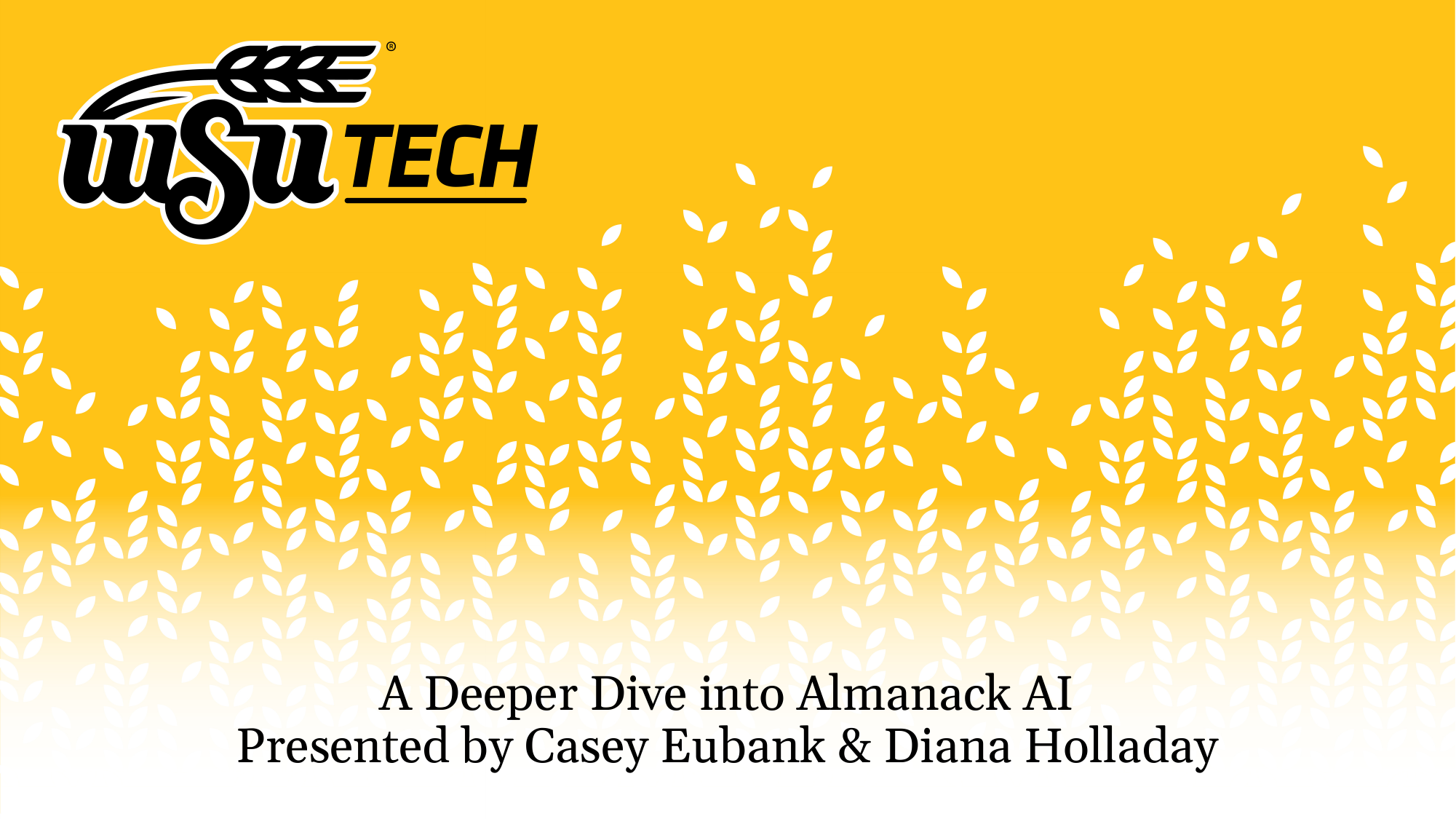

A Deeper Dive into Almanack AI
Presented by Casey Eubank & Diana Holladay